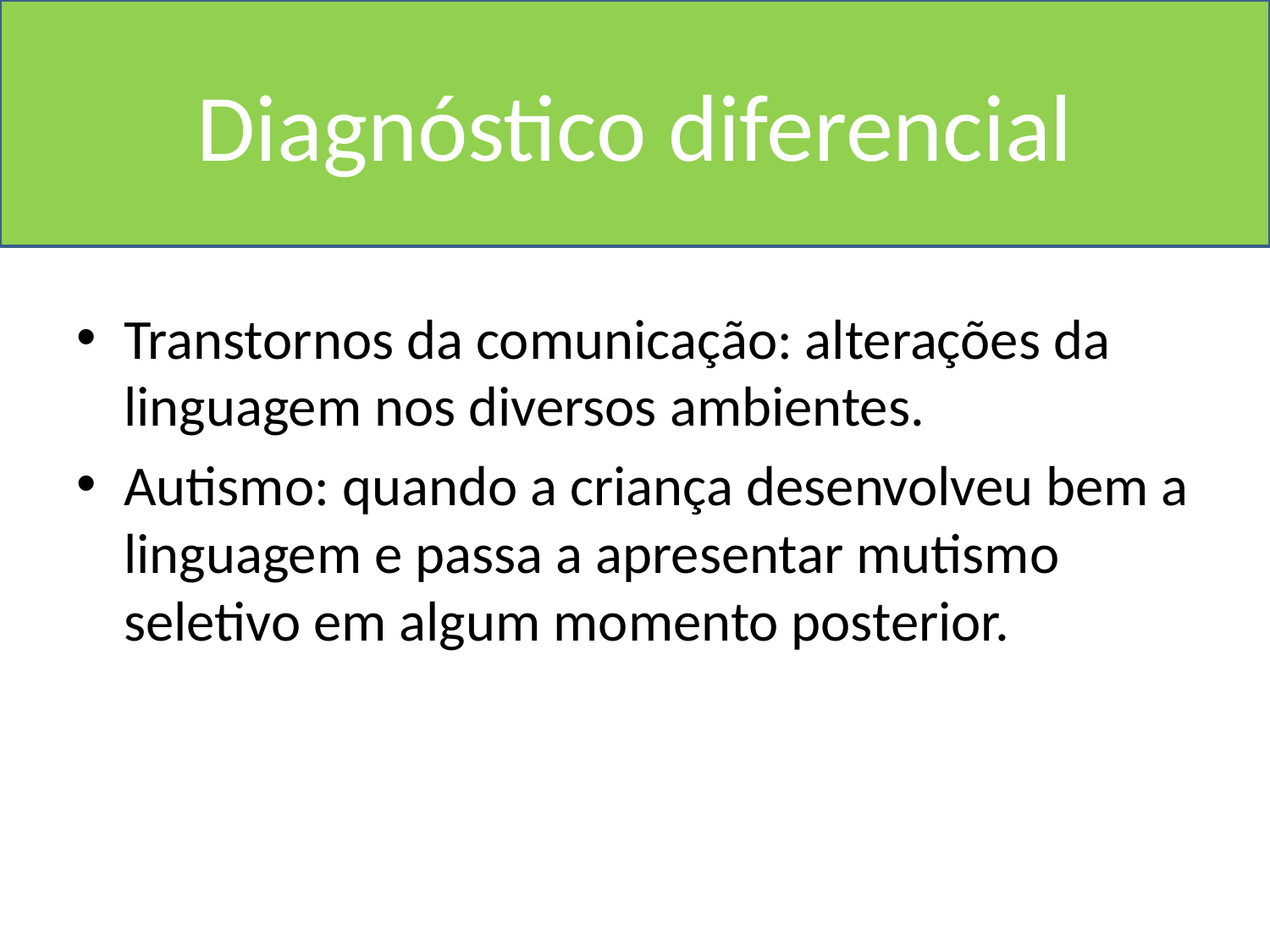

Diagnóstico diferencial
Transtornos da comunicação: alterações da linguagem nos diversos ambientes.
Autismo: quando a criança desenvolveu bem a linguagem e passa a apresentar mutismo seletivo em algum momento posterior.